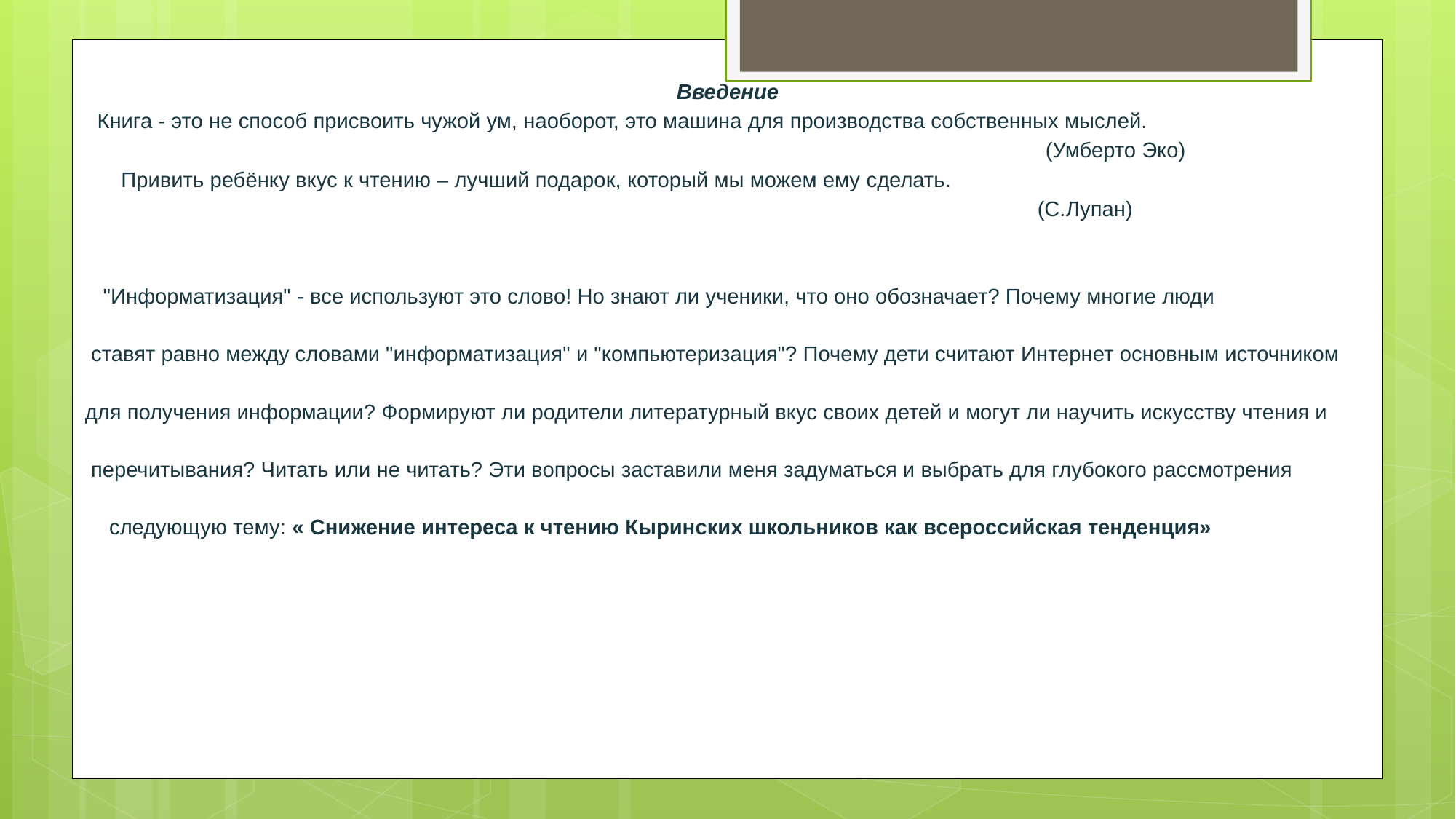

Введение
           Книга - это не способ присвоить чужой ум, наоборот, это машина для производства собственных мыслей.
                                                                                                                                                                         (Умберто Эко)
               Привить ребёнку вкус к чтению – лучший подарок, который мы можем ему сделать. 
                                                                                                                                                                        (С.Лупан)
            "Информатизация" - все используют это слово! Но знают ли ученики, что оно обозначает? Почему многие люди
          ставят равно между словами "информатизация" и "компьютеризация"? Почему дети считают Интернет основным источником
         для получения информации? Формируют ли родители литературный вкус своих детей и могут ли научить искусству чтения и
          перечитывания? Читать или не читать? Эти вопросы заставили меня задуматься и выбрать для глубокого рассмотрения
             следующую тему: « Снижение интереса к чтению Кыринских школьников как всероссийская тенденция»